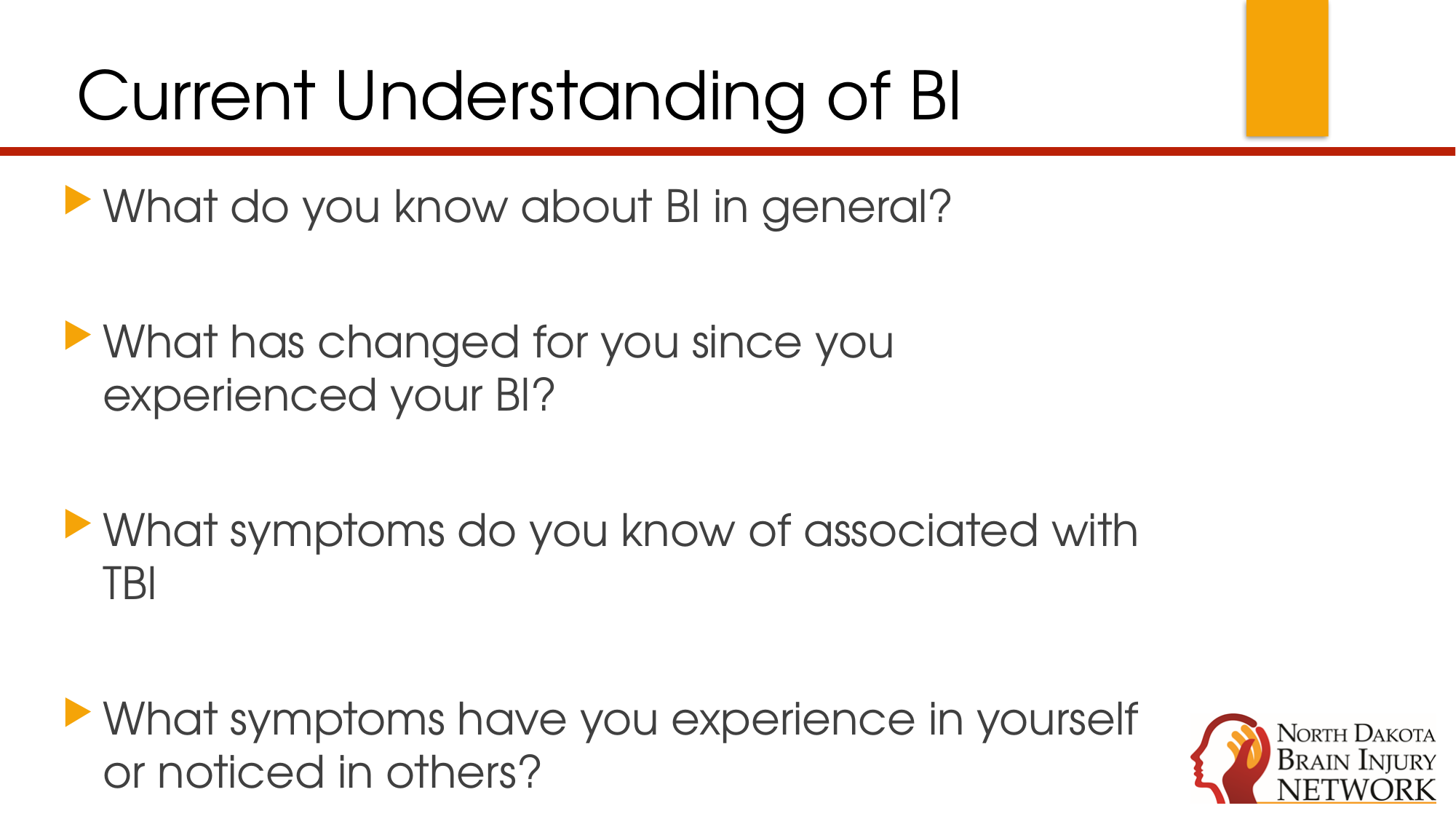

# Current Understanding of BI
What do you know about BI in general?

What has changed for you since you experienced your BI?

What symptoms do you know of associated with TBI

What symptoms have you experience in yourself or noticed in others?